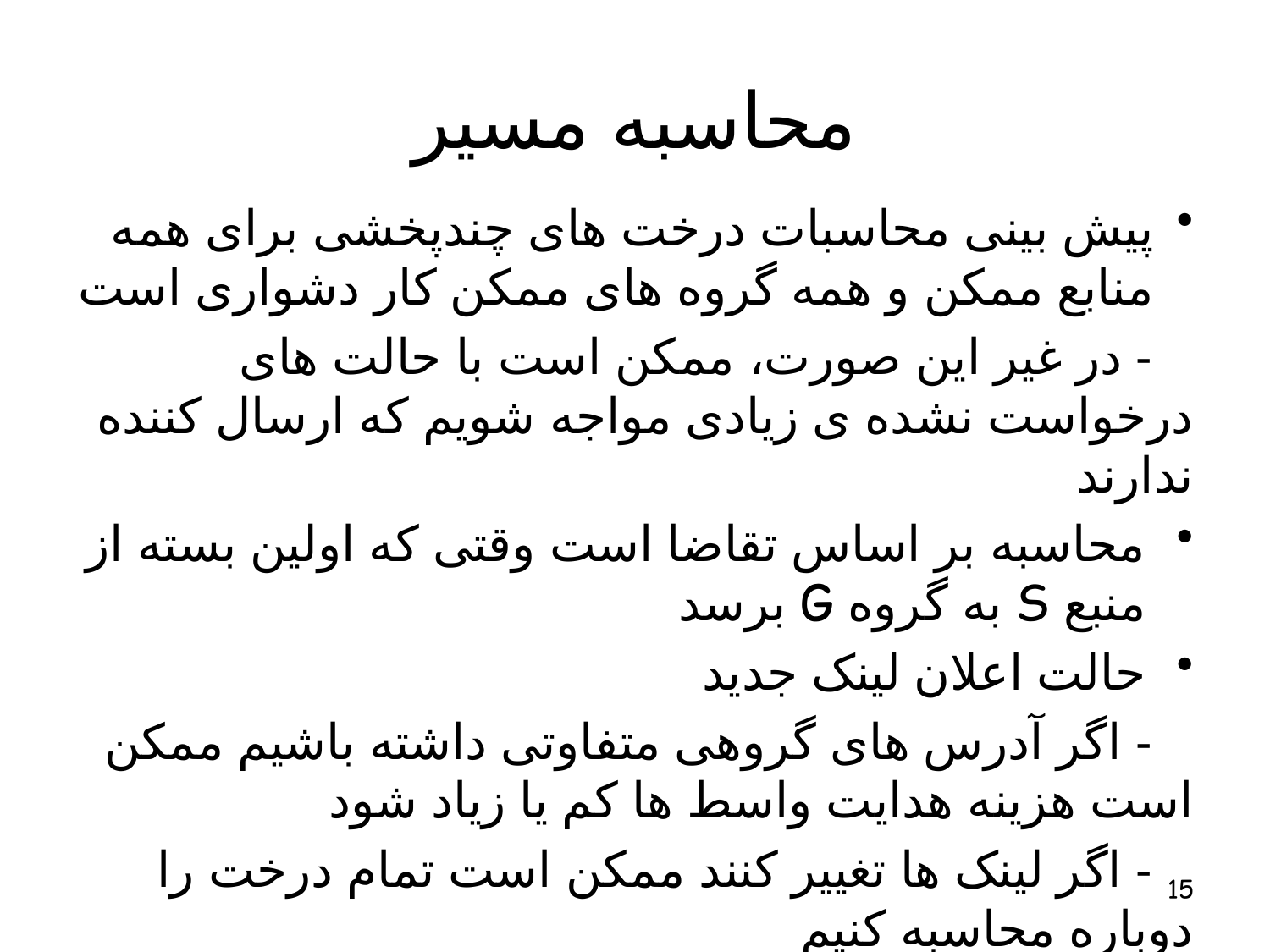

# محاسبه مسیر
پیش بینی محاسبات درخت های چندپخشی برای همه منابع ممکن و همه گروه های ممکن کار دشواری است
   - در غیر این صورت، ممکن است با حالت های درخواست نشده ی زیادی مواجه شویم که ارسال کننده ندارند
محاسبه بر اساس تقاضا است وقتی که اولین بسته از منبع S به گروه G برسد
حالت اعلان لینک جدید
   - اگر آدرس های گروهی متفاوتی داشته باشیم ممکن است هزینه هدایت واسط ها کم یا زیاد شود
   - اگر لینک ها تغییر کنند ممکن است تمام درخت را دوباره محاسبه کنیم

15